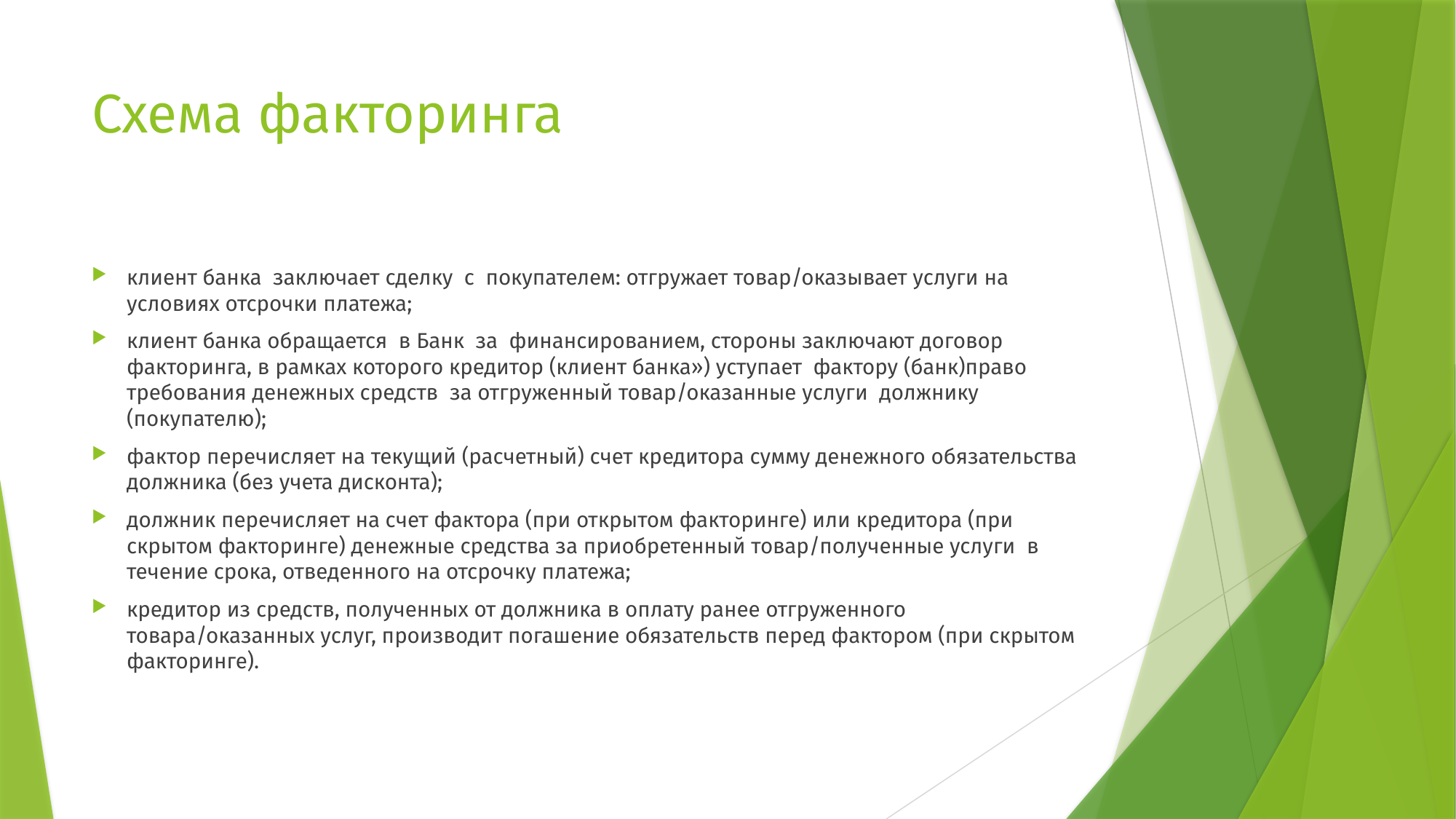

# Схема факторинга
клиент банка  заключает сделку  с  покупателем: отгружает товар/оказывает услуги на условиях отсрочки платежа;
клиент банка обращается  в Банк  за  финансированием, стороны заключают договор факторинга, в рамках которого кредитор (клиент банка») уступает  фактору (банк)право требования денежных средств  за отгруженный товар/оказанные услуги  должнику (покупателю);
фактор перечисляет на текущий (расчетный) счет кредитора сумму денежного обязательства должника (без учета дисконта);
должник перечисляет на счет фактора (при открытом факторинге) или кредитора (при скрытом факторинге) денежные средства за приобретенный товар/полученные услуги  в течение срока, отведенного на отсрочку платежа;
кредитор из средств, полученных от должника в оплату ранее отгруженного товара/оказанных услуг, производит погашение обязательств перед фактором (при скрытом факторинге).